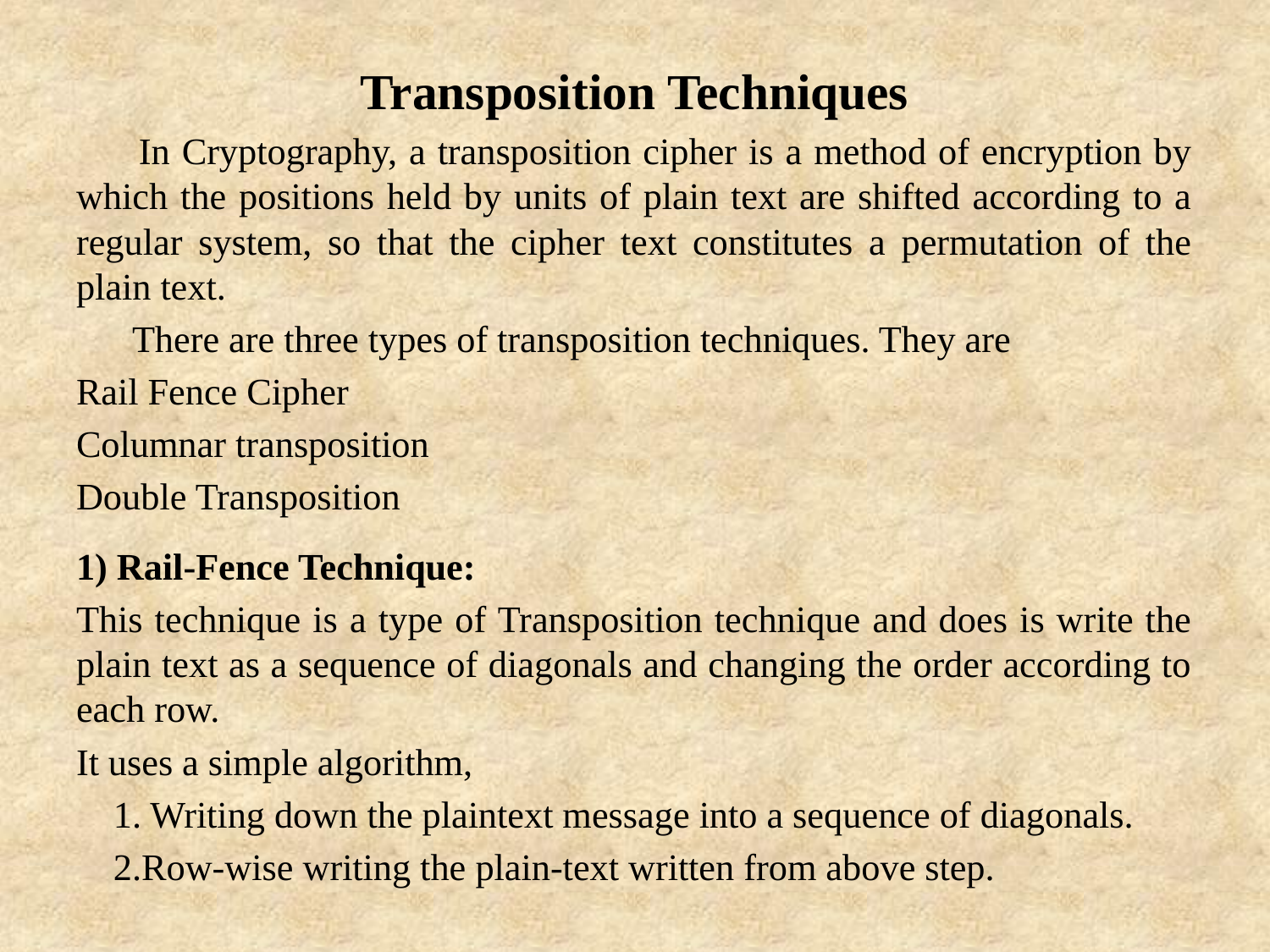

Transposition Techniques
       In Cryptography, a transposition cipher is a method of encryption by which the positions held by units of plain text are shifted according to a regular system, so that the cipher text constitutes a permutation of the plain text.
      There are three types of transposition techniques. They are
Rail Fence Cipher
Columnar transposition
Double Transposition

1) Rail-Fence Technique:
This technique is a type of Transposition technique and does is write the plain text as a sequence of diagonals and changing the order according to each row.
It uses a simple algorithm,
    1. Writing down the plaintext message into a sequence of diagonals.
    2.Row-wise writing the plain-text written from above step.